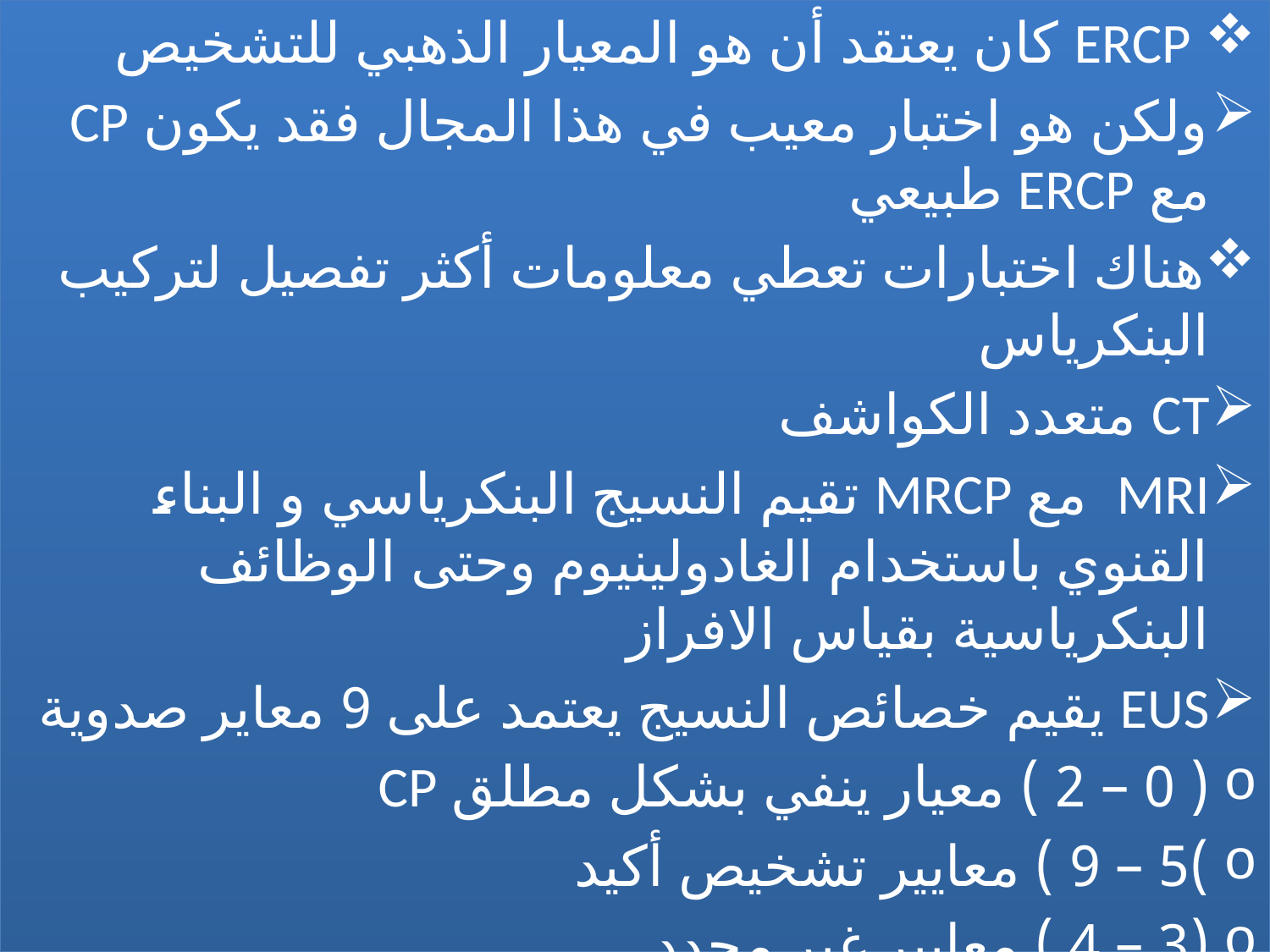

ERCP كان يعتقد أن هو المعيار الذهبي للتشخيص
ولكن هو اختبار معيب في هذا المجال فقد يكون CP  مع ERCP طبيعي
هناك اختبارات تعطي معلومات أكثر تفصيل لتركيب البنكرياس
CT متعدد الكواشف
MRI  مع MRCP تقيم النسيج البنكرياسي و البناء القنوي باستخدام الغادولينيوم وحتى الوظائف البنكرياسية بقياس الافراز
EUS يقيم خصائص النسيج يعتمد على 9 معاير صدوية
( 0 – 2 ) معيار ينفي بشكل مطلق CP
)5 – 9 ) معايير تشخيص أكيد
(3 – 4 ) معايير غير محدد

#
Dr. Mazen Battah